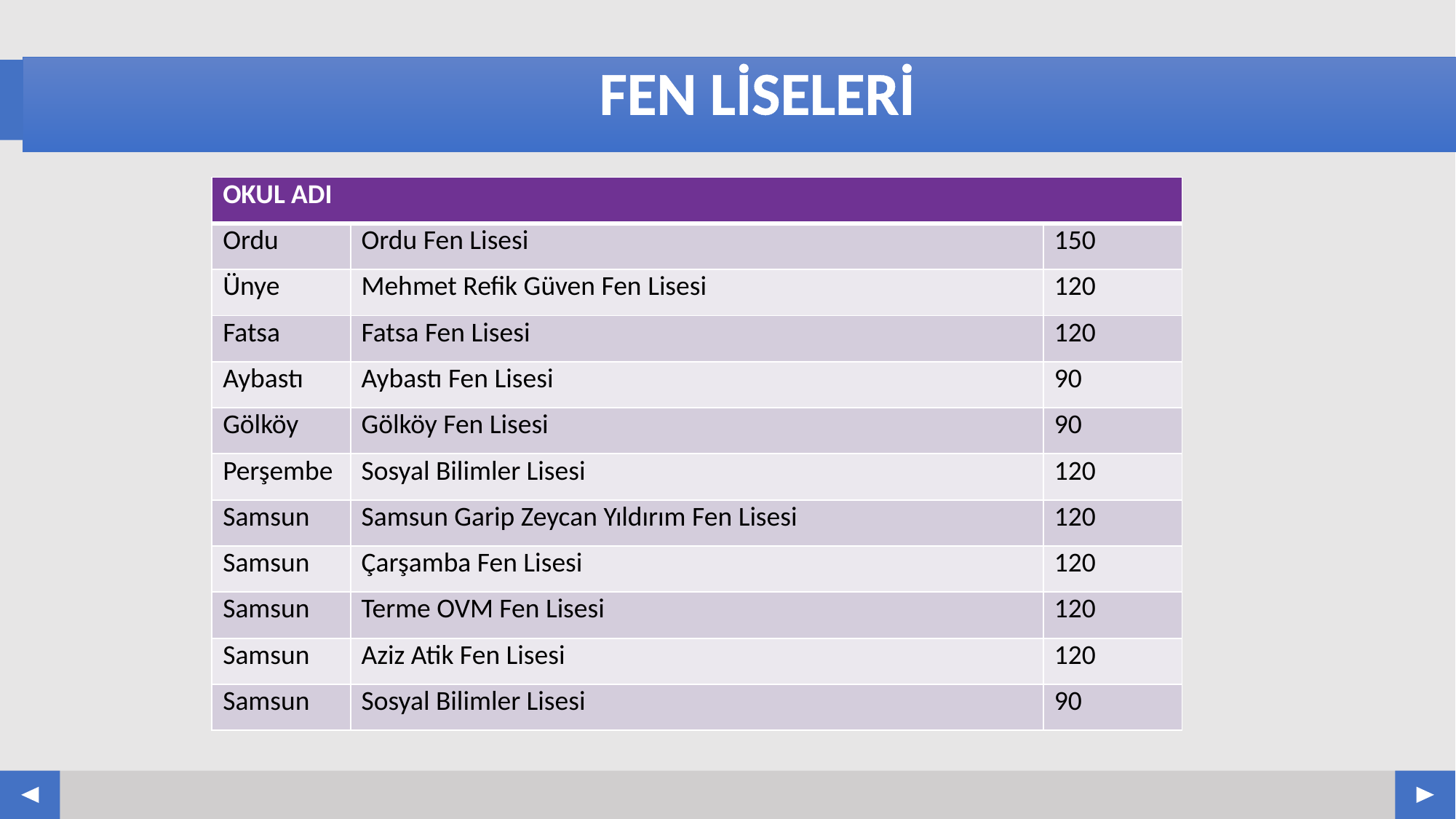

# FEN LİSELERİ
| OKUL ADI |  |  |
| --- | --- | --- |
| Ordu | Ordu Fen Lisesi | 150 |
| Ünye | Mehmet Refik Güven Fen Lisesi | 120 |
| Fatsa | Fatsa Fen Lisesi | 120 |
| Aybastı | Aybastı Fen Lisesi | 90 |
| Gölköy | Gölköy Fen Lisesi | 90 |
| Perşembe | Sosyal Bilimler Lisesi | 120 |
| Samsun | Samsun Garip Zeycan Yıldırım Fen Lisesi | 120 |
| Samsun | Çarşamba Fen Lisesi | 120 |
| Samsun | Terme OVM Fen Lisesi | 120 |
| Samsun | Aziz Atik Fen Lisesi | 120 |
| Samsun | Sosyal Bilimler Lisesi | 90 |